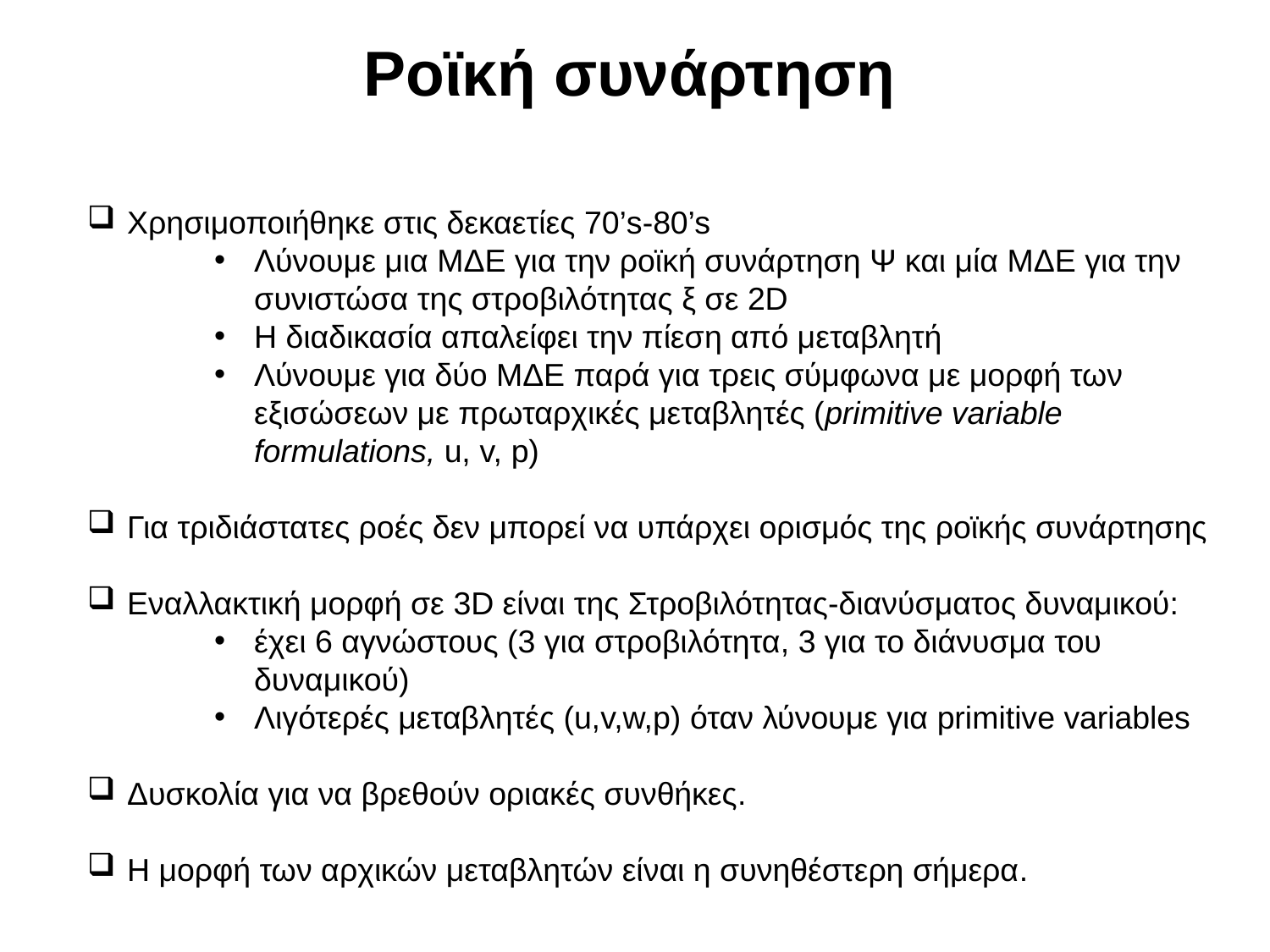

Ροϊκή συνάρτηση
Χρησιμοποιήθηκε στις δεκαετίες 70’s-80’s
Λύνουμε μια ΜΔΕ για την ροϊκή συνάρτηση Ψ και μία ΜΔΕ για την συνιστώσα της στροβιλότητας ξ σε 2D
Η διαδικασία απαλείφει την πίεση από μεταβλητή
Λύνουμε για δύο ΜΔΕ παρά για τρεις σύμφωνα με μορφή των εξισώσεων με πρωταρχικές μεταβλητές (primitive variable formulations, u, v, p)

Για τριδιάστατες ροές δεν μπορεί να υπάρχει ορισμός της ροϊκής συνάρτησης

Εναλλακτική μορφή σε 3D είναι της Στροβιλότητας-διανύσματος δυναμικού:
έχει 6 αγνώστους (3 για στροβιλότητα, 3 για το διάνυσμα του δυναμικού)
Λιγότερές μεταβλητές (u,v,w,p) όταν λύνουμε για primitive variables

Δυσκολία για να βρεθούν οριακές συνθήκες.

Η μορφή των αρχικών μεταβλητών είναι η συνηθέστερη σήμερα.